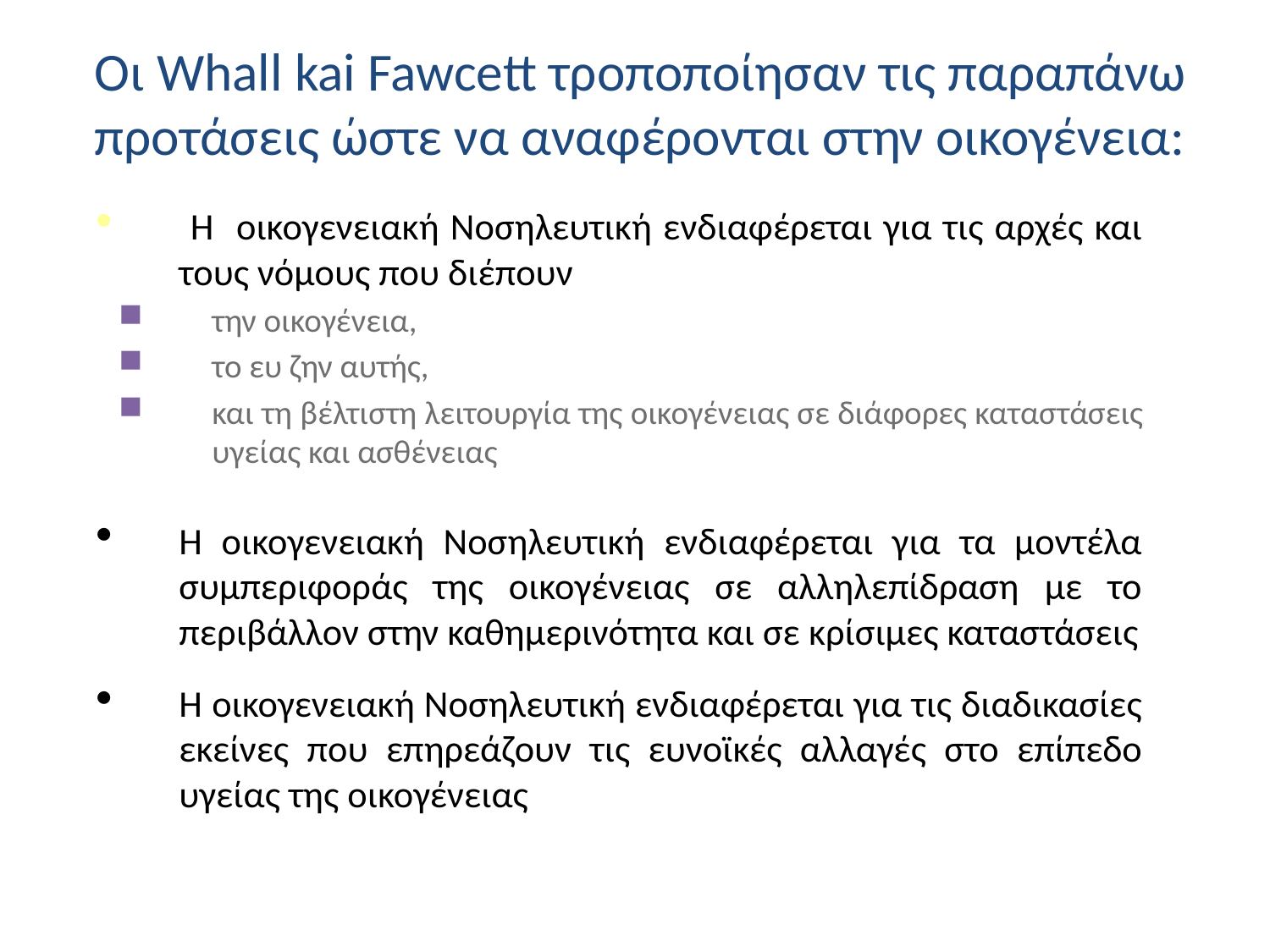

# Οι Whall kai Fawcett τροποποίησαν τις παραπάνω προτάσεις ώστε να αναφέρονται στην οικογένεια:
 Η  οικογενειακή Νοσηλευτική ενδιαφέρεται για τις αρχές και τους νόμους που διέπουν
την οικογένεια,
το ευ ζην αυτής,
και τη βέλτιστη λειτουργία της οικογένειας σε διάφορες καταστάσεις υγείας και ασθένειας

Η οικογενειακή Νοσηλευτική ενδιαφέρεται για τα μοντέλα συμπεριφοράς της οικογένειας σε αλληλεπίδραση με το περιβάλλον στην καθημερινότητα και σε κρίσιμες καταστάσεις

Η οικογενειακή Νοσηλευτική ενδιαφέρεται για τις διαδικασίες εκείνες που επηρεάζουν τις ευνοϊκές αλλαγές στο επίπεδο υγείας της οικογένειας